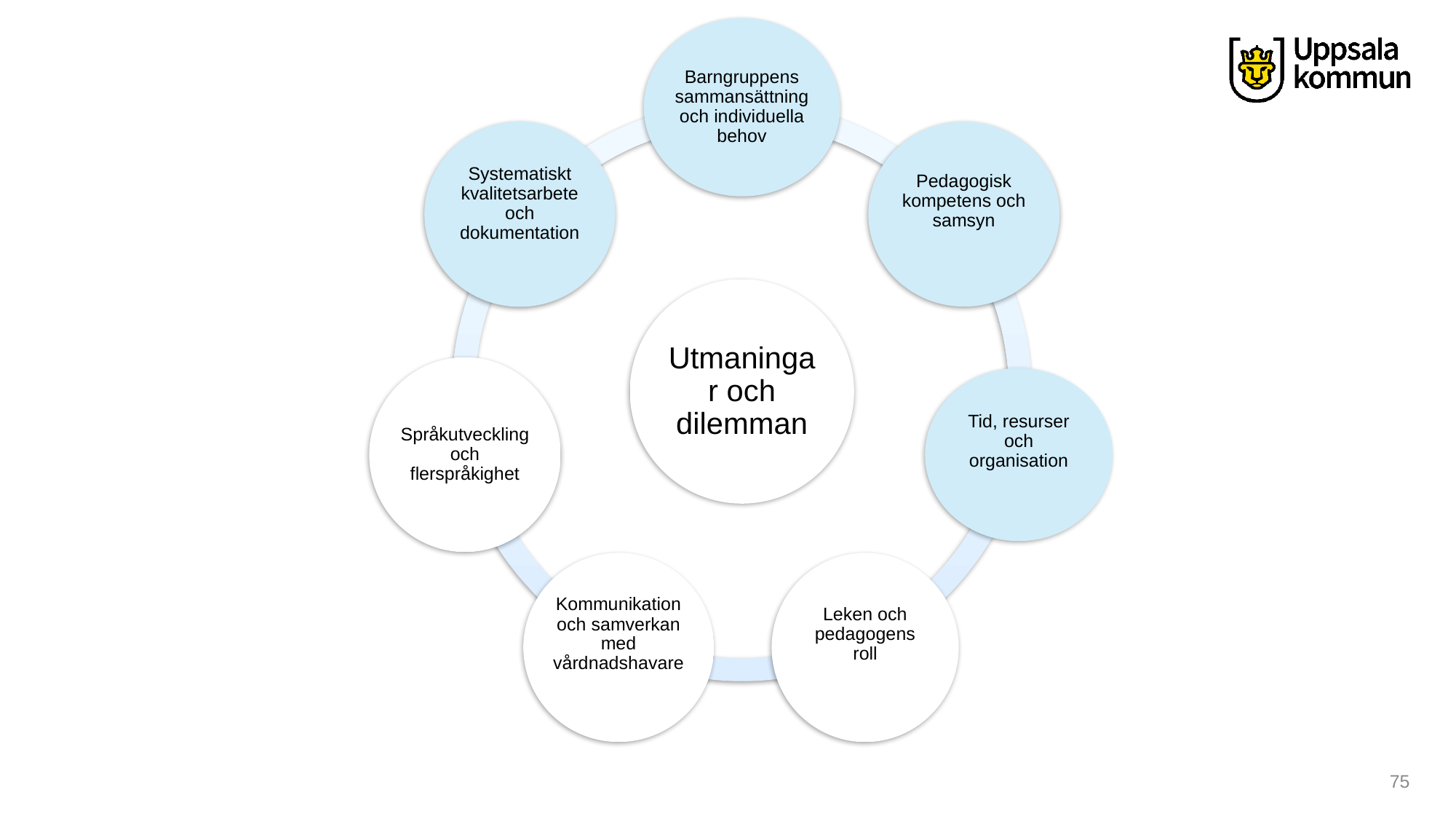

Utmaningar och dilemman
Barngruppens sammansättning och individuella behov
Pedagogisk kompetens och samsyn

Tid, resurser och organisation

Leken och pedagogens roll

Kommunikation och samverkan med vårdnadshavare

Språkutveckling och flerspråkighet
Systematiskt kvalitetsarbete och dokumentation

75